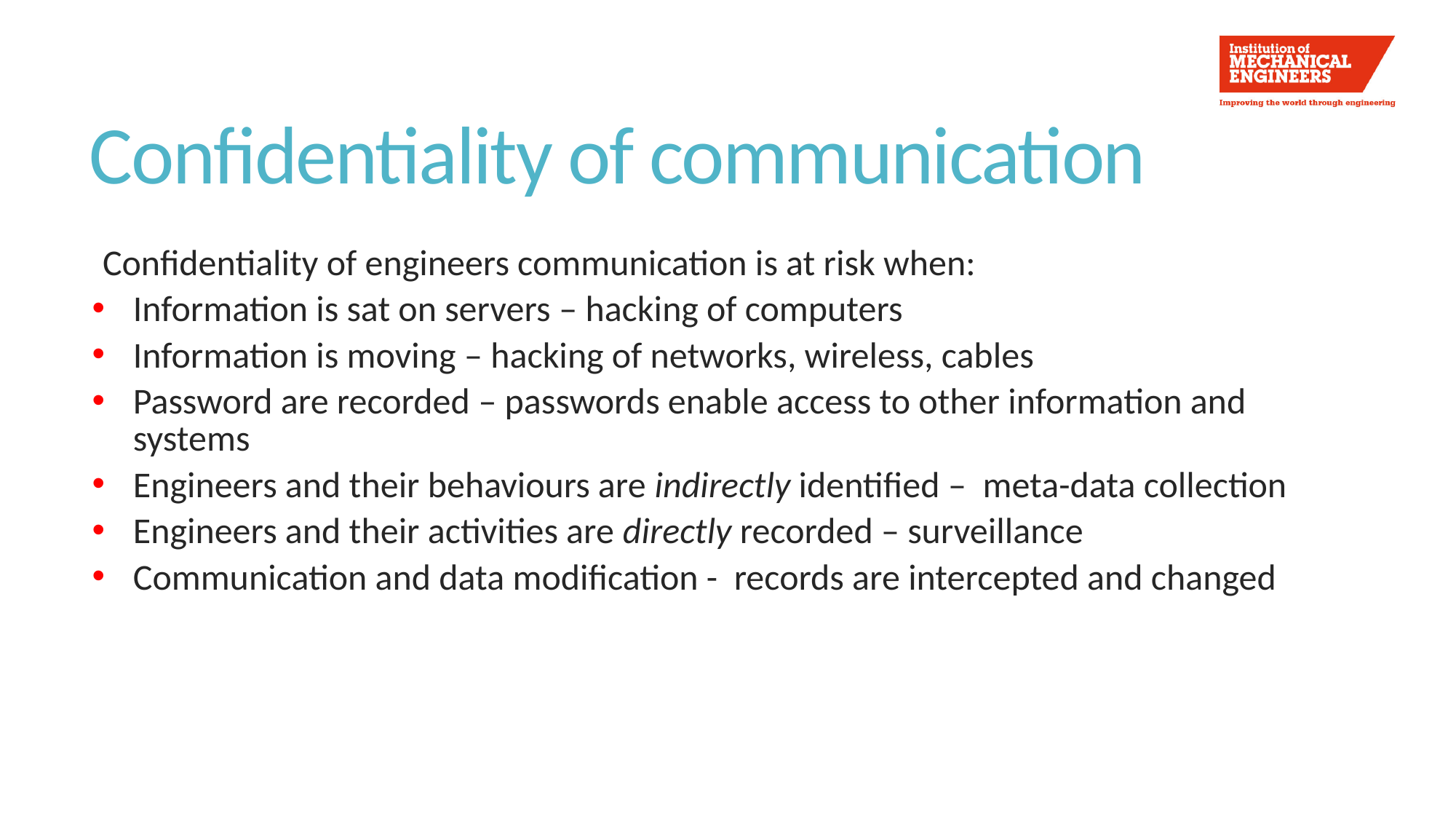

# Confidentiality of communication
Confidentiality of engineers communication is at risk when:
Information is sat on servers – hacking of computers
Information is moving – hacking of networks, wireless, cables
Password are recorded – passwords enable access to other information and systems
Engineers and their behaviours are indirectly identified –  meta-data collection
Engineers and their activities are directly recorded – surveillance
Communication and data modification -  records are intercepted and changed